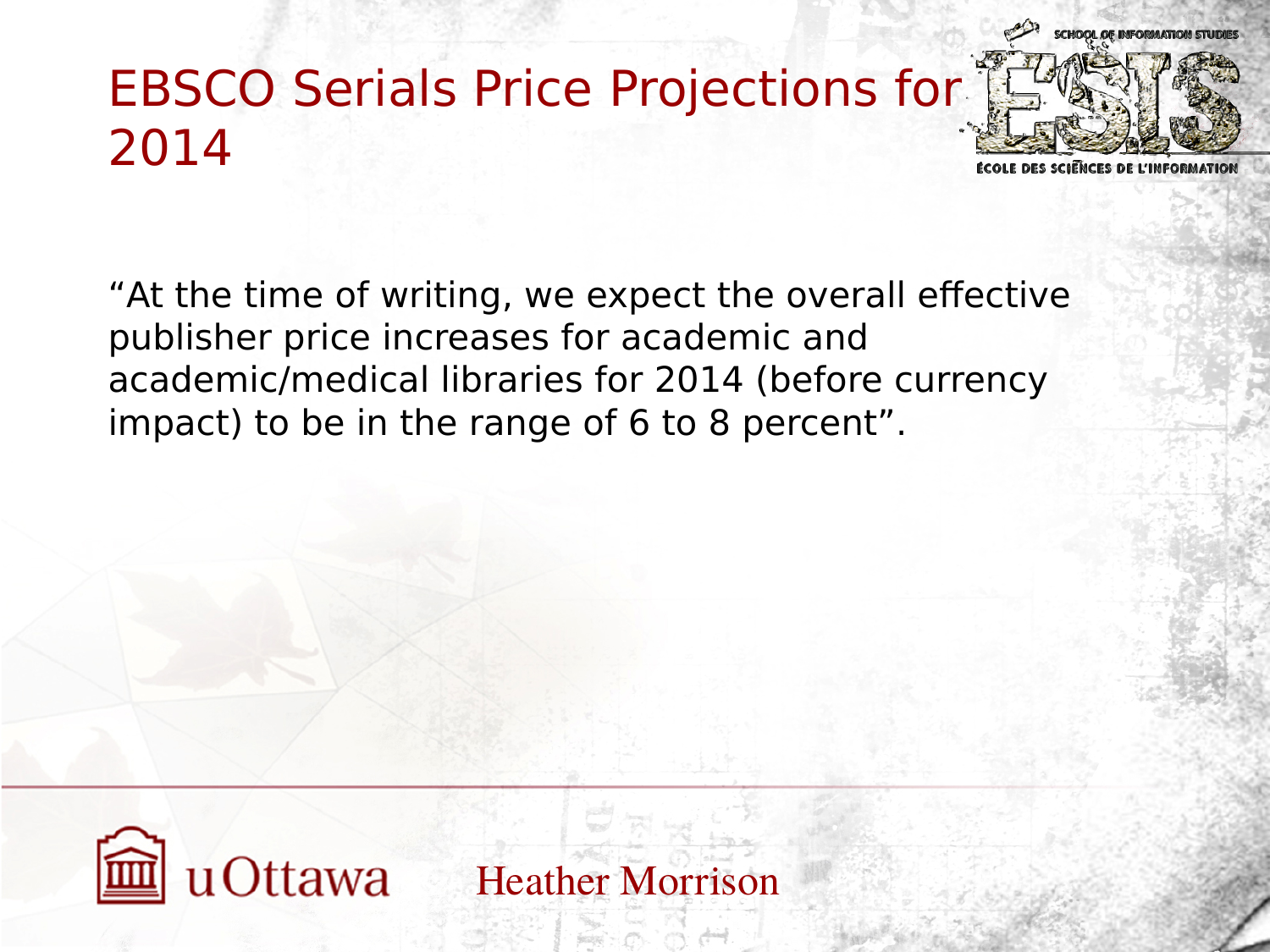

# EBSCO Serials Price Projections for 2014
“At the time of writing, we expect the overall effective publisher price increases for academic and academic/medical libraries for 2014 (before currency impact) to be in the range of 6 to 8 percent”.

Heather Morrison